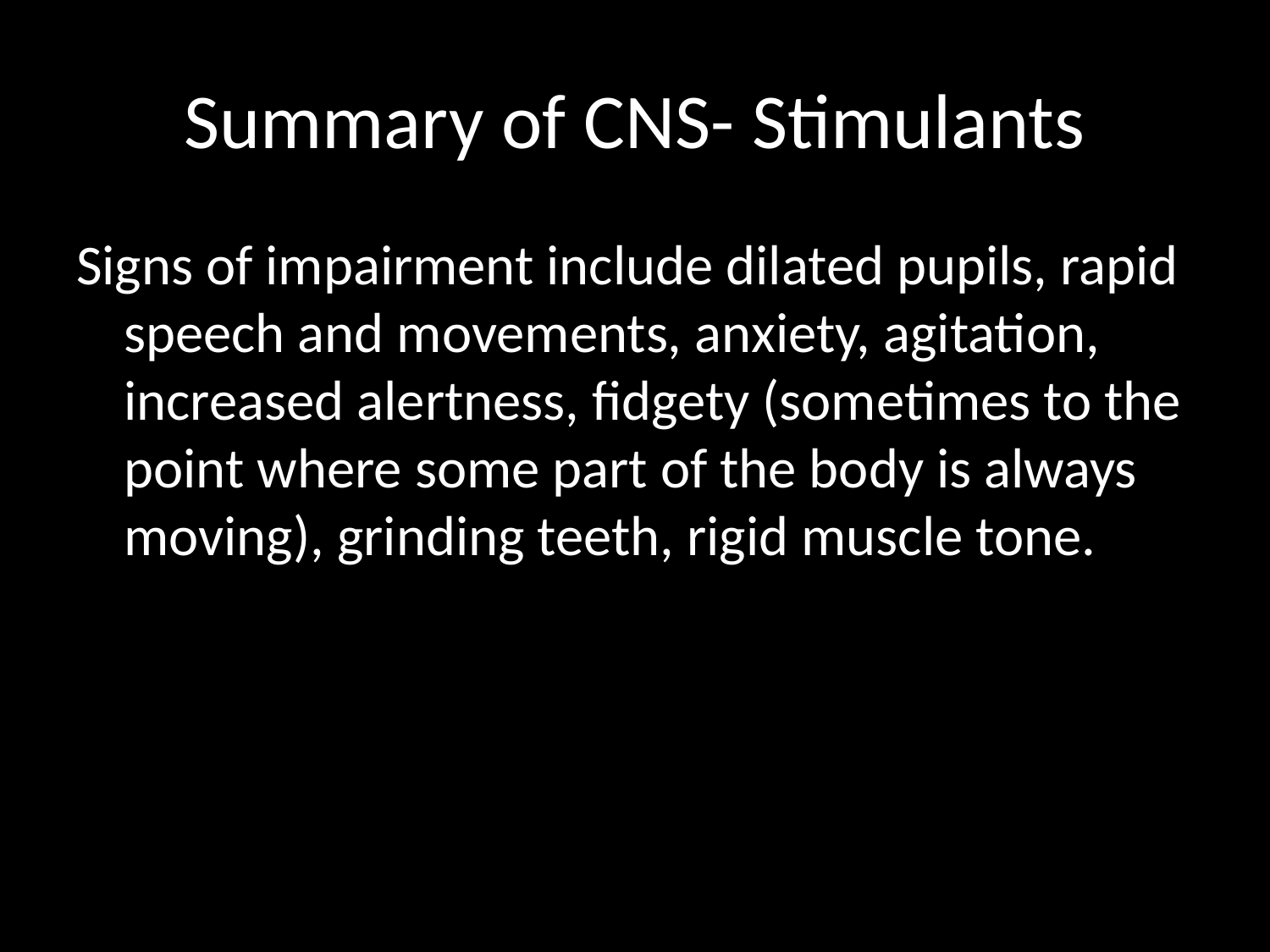

# Summary of CNS- Stimulants
Signs of impairment include dilated pupils, rapid speech and movements, anxiety, agitation, increased alertness, fidgety (sometimes to the point where some part of the body is always moving), grinding teeth, rigid muscle tone.